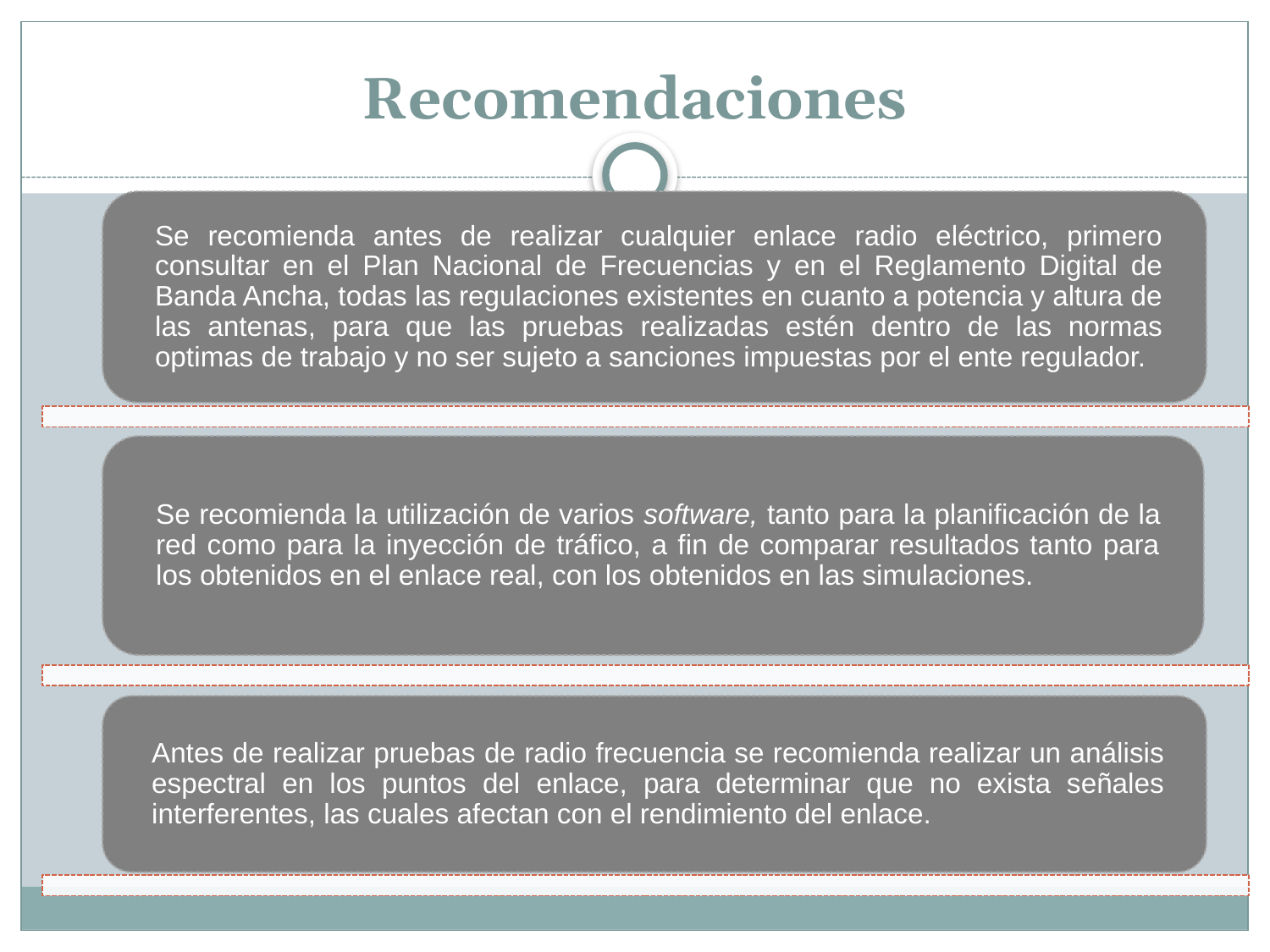

# Recomendaciones
Se recomienda antes de realizar cualquier enlace radio eléctrico, primero consultar en el Plan Nacional de Frecuencias y en el Reglamento Digital de Banda Ancha, todas las regulaciones existentes en cuanto a potencia y altura de las antenas, para que las pruebas realizadas estén dentro de las normas optimas de trabajo y no ser sujeto a sanciones impuestas por el ente regulador.
Se recomienda la utilización de varios software, tanto para la planificación de la red como para la inyección de tráfico, a fin de comparar resultados tanto para los obtenidos en el enlace real, con los obtenidos en las simulaciones.
Antes de realizar pruebas de radio frecuencia se recomienda realizar un análisis espectral en los puntos del enlace, para determinar que no exista señales interferentes, las cuales afectan con el rendimiento del enlace.